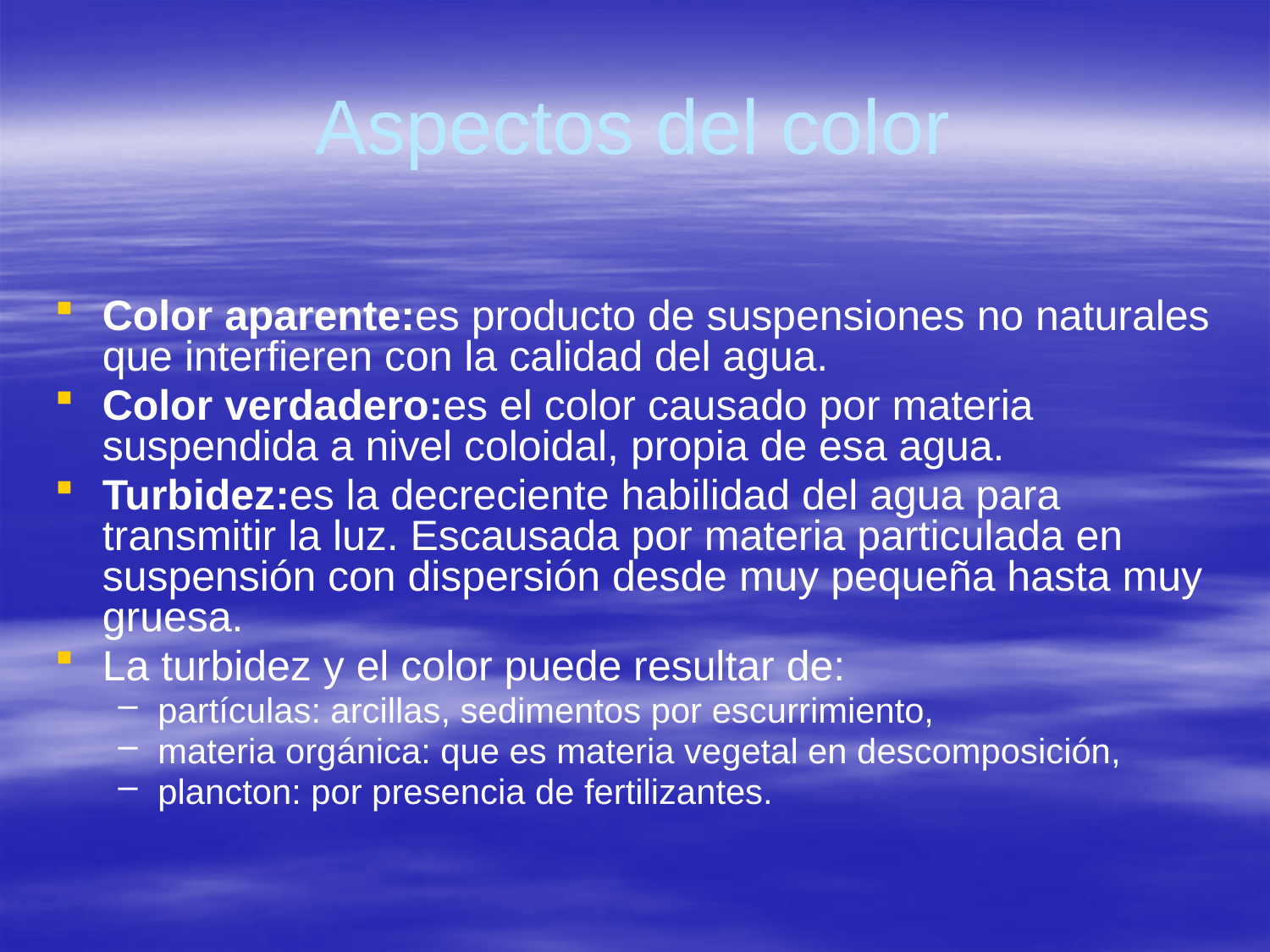

# Aspectos del color

Color aparente:es producto de suspensiones no naturales que interfieren con la calidad del agua.
Color verdadero:es el color causado por materia suspendida a nivel coloidal, propia de esa agua.
Turbidez:es la decreciente habilidad del agua para transmitir la luz. Escausada por materia particulada en suspensión con dispersión desde muy pequeña hasta muy gruesa.
La turbidez y el color puede resultar de:
partículas: arcillas, sedimentos por escurrimiento,
materia orgánica: que es materia vegetal en descomposición,
plancton: por presencia de fertilizantes.